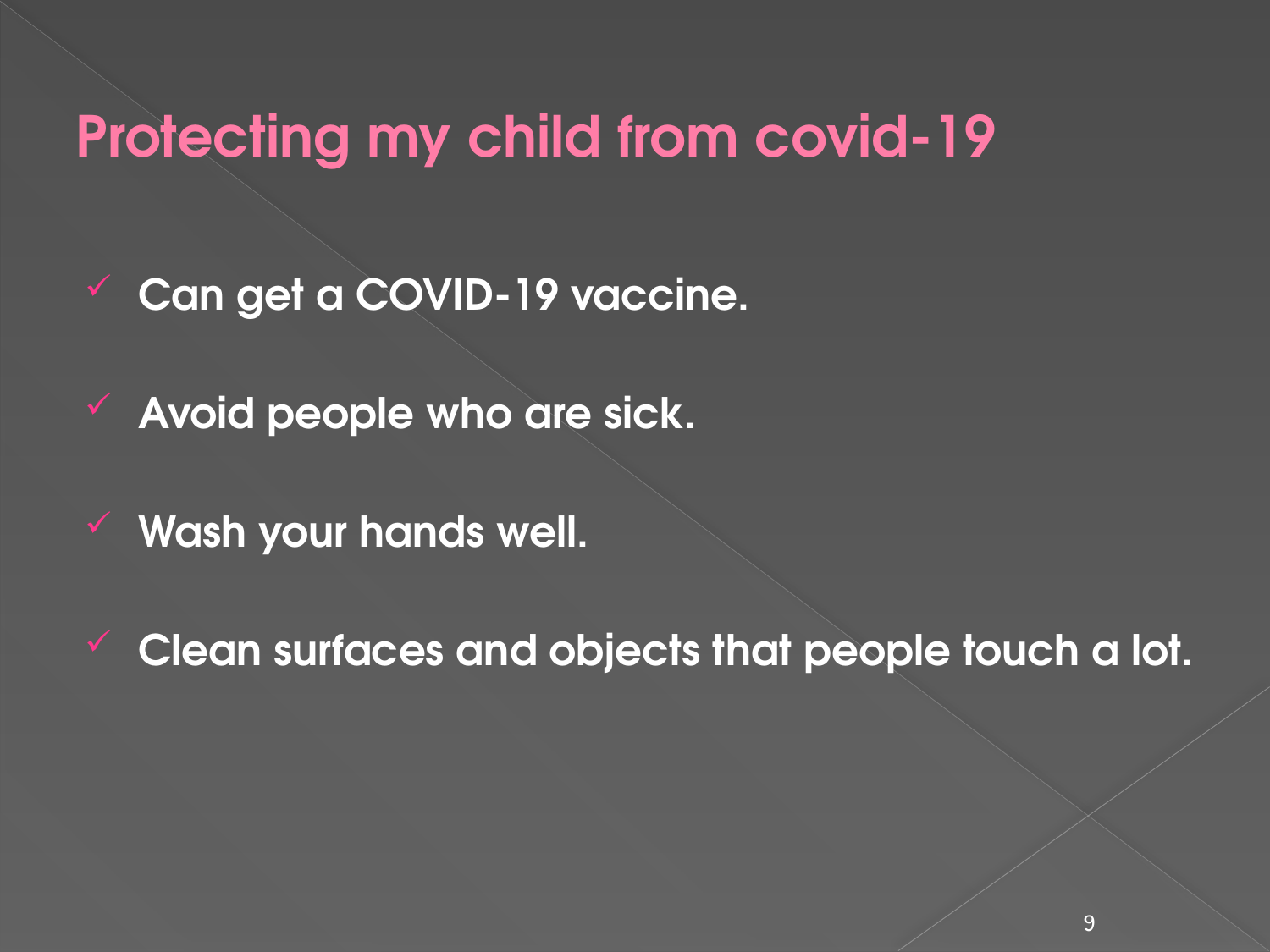

# Protecting my child from covid-19
Can get a COVID-19 vaccine.

Avoid people who are sick.

Wash your hands well.

Clean surfaces and objects that people touch a lot.

9